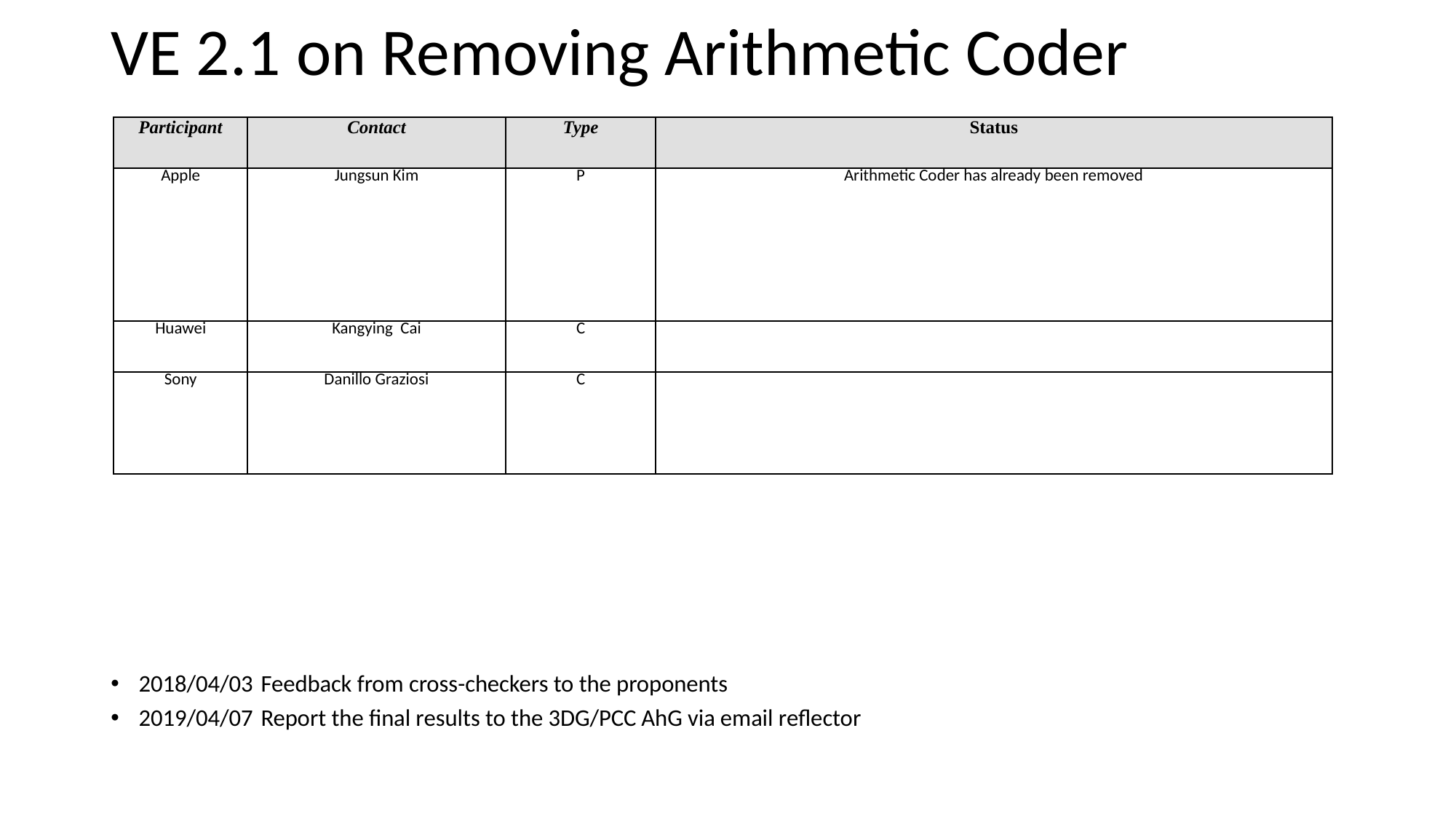

# VE 2.1 on Removing Arithmetic Coder
| Participant | Contact | Type | Status |
| --- | --- | --- | --- |
| Apple | Jungsun Kim | P | Arithmetic Coder has already been removed |
| Huawei | Kangying Cai | C |  |
| Sony | Danillo Graziosi | C |  |
2018/04/03	Feedback from cross-checkers to the proponents
2019/04/07	Report the final results to the 3DG/PCC AhG via email reflector